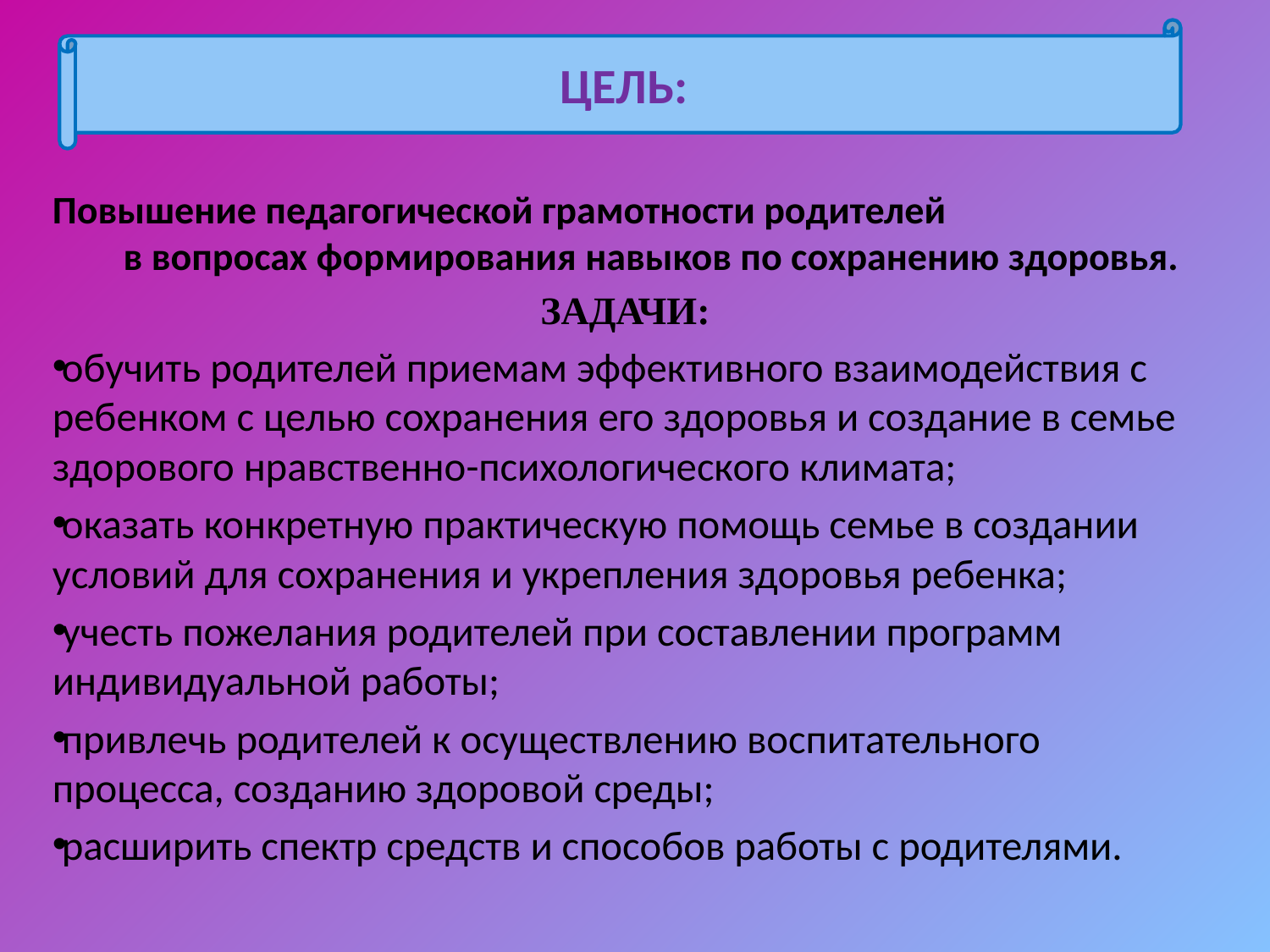

Цель:
Повышение педагогической грамотности родителей                                      в вопросах формирования навыков по сохранению здоровья.
Задачи:
обучить родителей приемам эффективного взаимодействия с ребенком с целью сохранения его здоровья и создание в семье здорового нравственно-психологического климата;
оказать конкретную практическую помощь семье в создании условий для сохранения и укрепления здоровья ребенка;
учесть пожелания родителей при составлении программ индивидуальной работы;
привлечь родителей к осуществлению воспитательного процесса, созданию здоровой среды;
расширить спектр средств и способов работы с родителями.